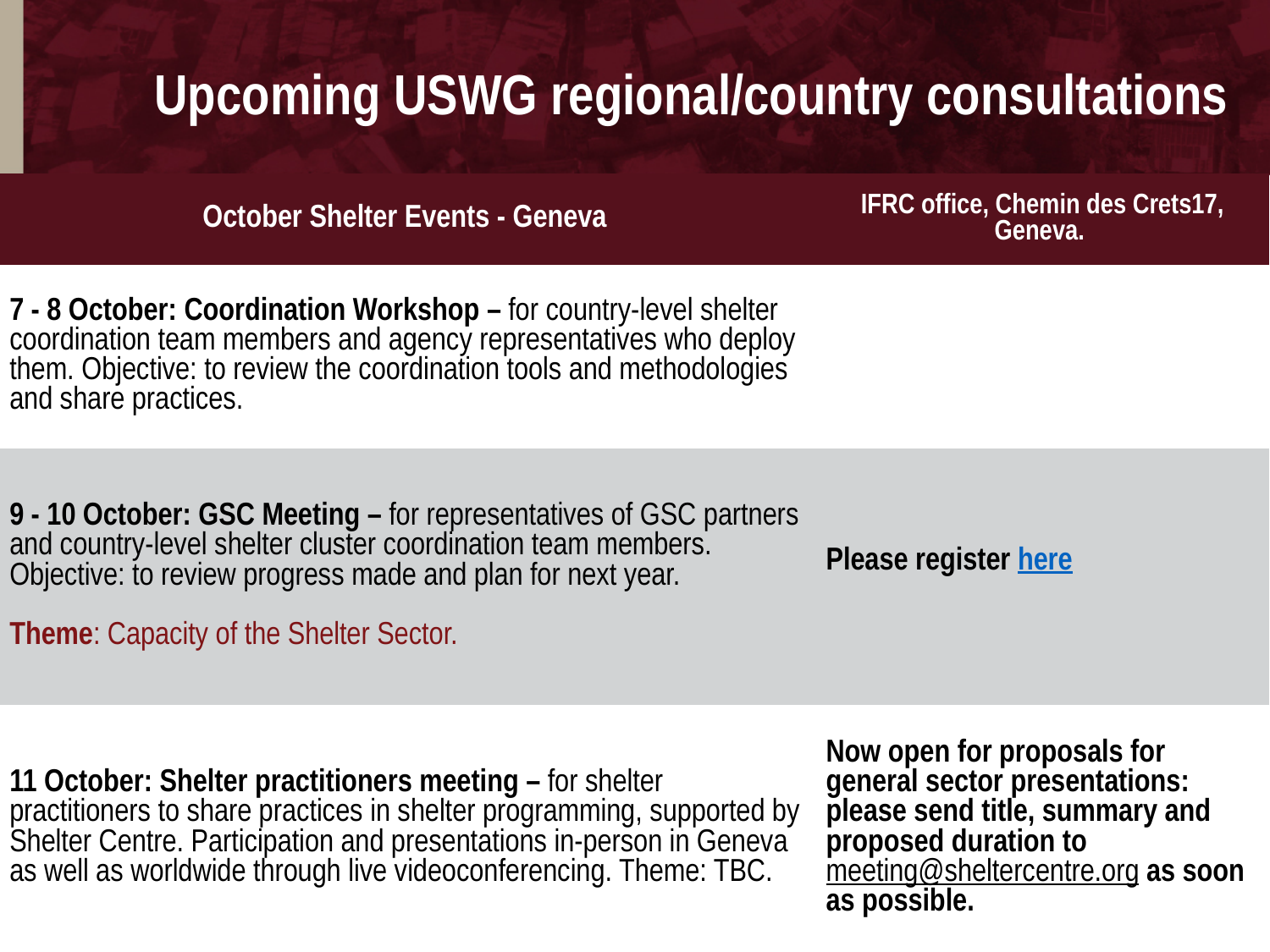

# Upcoming USWG regional/country consultations
| October Shelter Events - Geneva | IFRC office, Chemin des Crets17, Geneva. |
| --- | --- |
| 7 - 8 October: Coordination Workshop – for country-level shelter coordination team members and agency representatives who deploy them. Objective: to review the coordination tools and methodologies and share practices. |  |
| 9 - 10 October: GSC Meeting – for representatives of GSC partners and country-level shelter cluster coordination team members. Objective: to review progress made and plan for next year. Theme: Capacity of the Shelter Sector. | Please register here |
| 11 October: Shelter practitioners meeting – for shelter practitioners to share practices in shelter programming, supported by Shelter Centre. Participation and presentations in-person in Geneva as well as worldwide through live videoconferencing. Theme: TBC. | Now open for proposals for general sector presentations: please send title, summary and proposed duration to meeting@sheltercentre.org as soon as possible. |

USWG
Urban
Settlements
Working Group